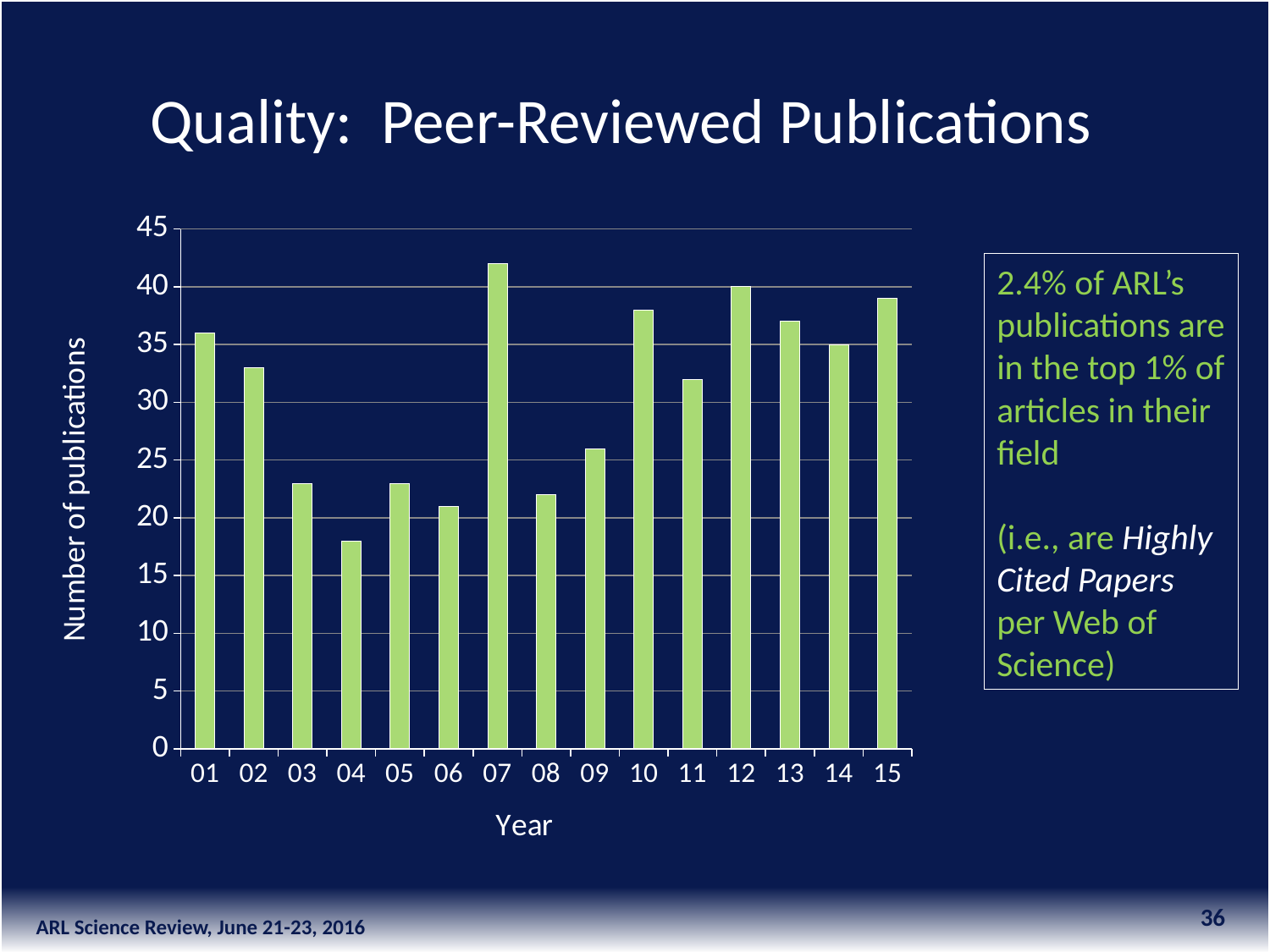

Quality:  Peer-Reviewed Publications

### Chart

| Category |  |
|---|---|
| 01 | 36.0 |
| 02 | 33.0 |
| 03 | 23.0 |
| 04 | 18.0 |
| 05 | 23.0 |
| 06 | 21.0 |
| 07 | 42.0 |
| 08 | 22.0 |
| 09 | 26.0 |
| 10 | 38.0 |
| 11 | 32.0 |
| 12 | 40.0 |
| 13 | 37.0 |
| 14 | 35.0 |
| 15 | 39.0 |
2.4% of ARL’s publications are in the top 1% of articles in their field

(i.e., are Highly Cited Papers per Web of Science)
36
ARL Science Review, June 21-23, 2016